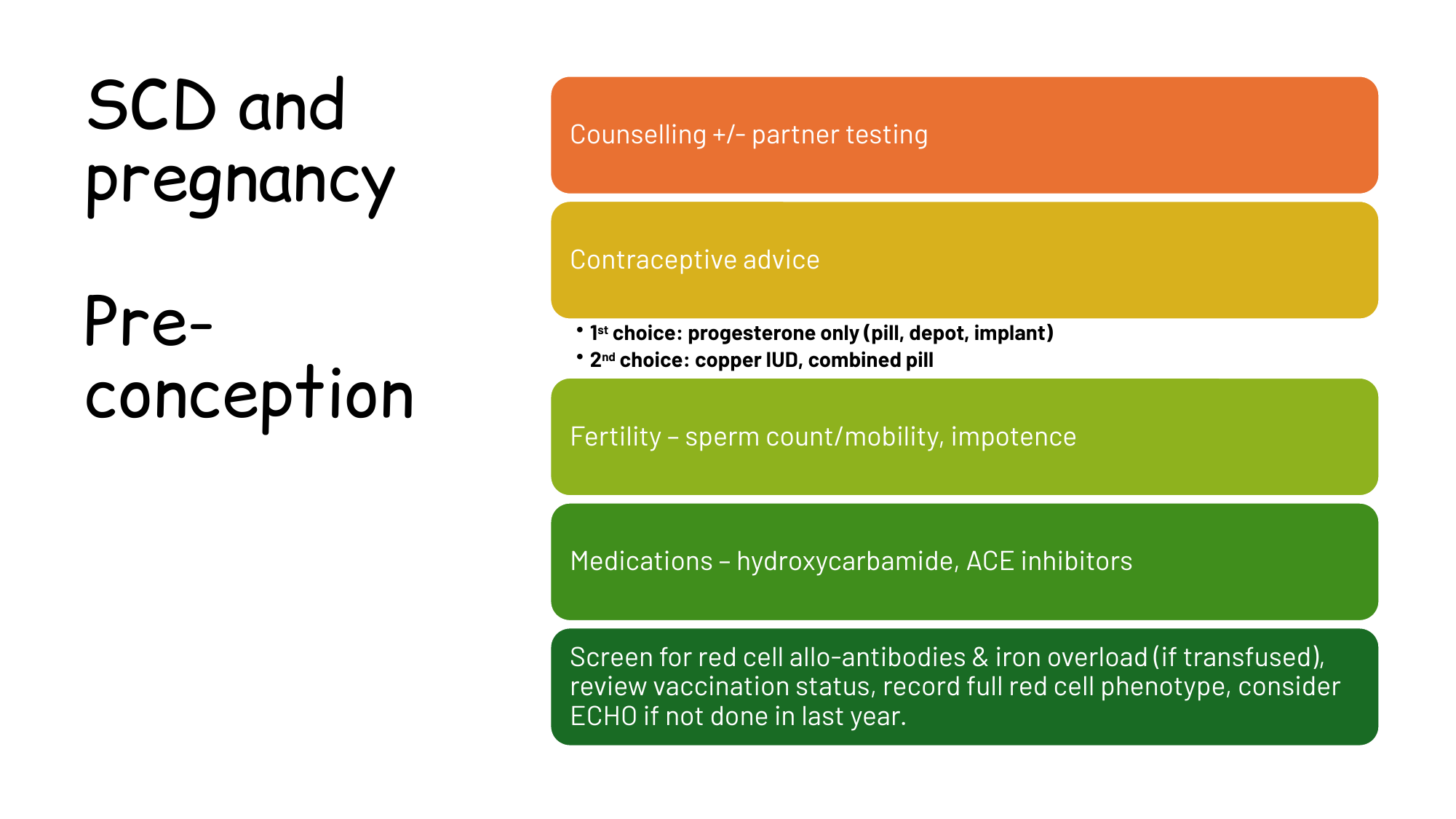

# SCD and pregnancy Pre-conception
Counselling +/- partner testing
Contraceptive advice
1st choice: progesterone only (pill, depot, implant)
2nd choice: copper IUD, combined pill
Fertility – sperm count/mobility, impotence
Medications – hydroxycarbamide, ACE inhibitors
Screen for red cell allo-antibodies & iron overload (if transfused), review vaccination status, record full red cell phenotype, consider ECHO if not done in last year.